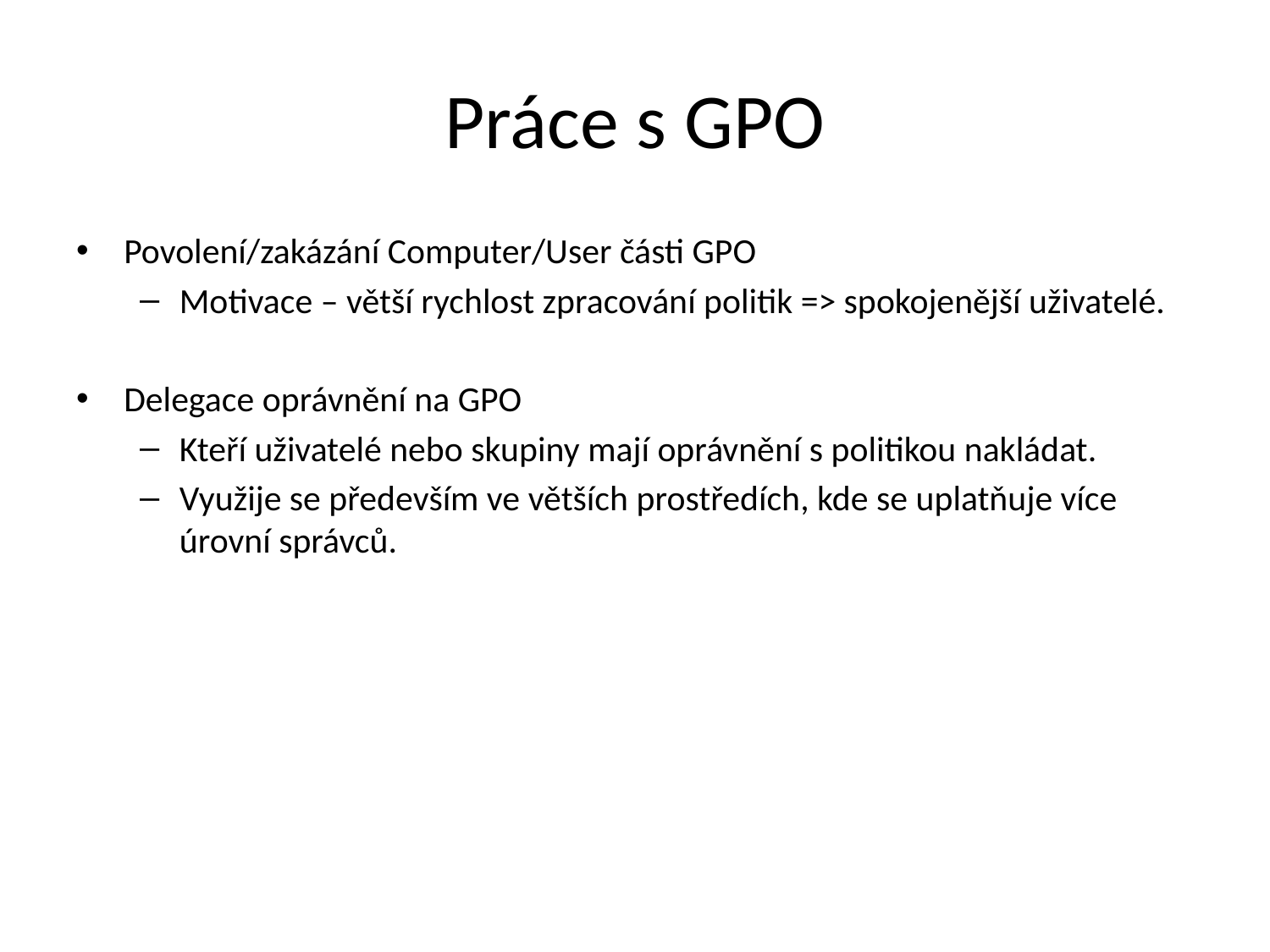

# Práce s GPO
Povolení/zakázání Computer/User části GPO
Motivace – větší rychlost zpracování politik => spokojenější uživatelé.

Delegace oprávnění na GPO
Kteří uživatelé nebo skupiny mají oprávnění s politikou nakládat.
Využije se především ve větších prostředích, kde se uplatňuje více úrovní správců.